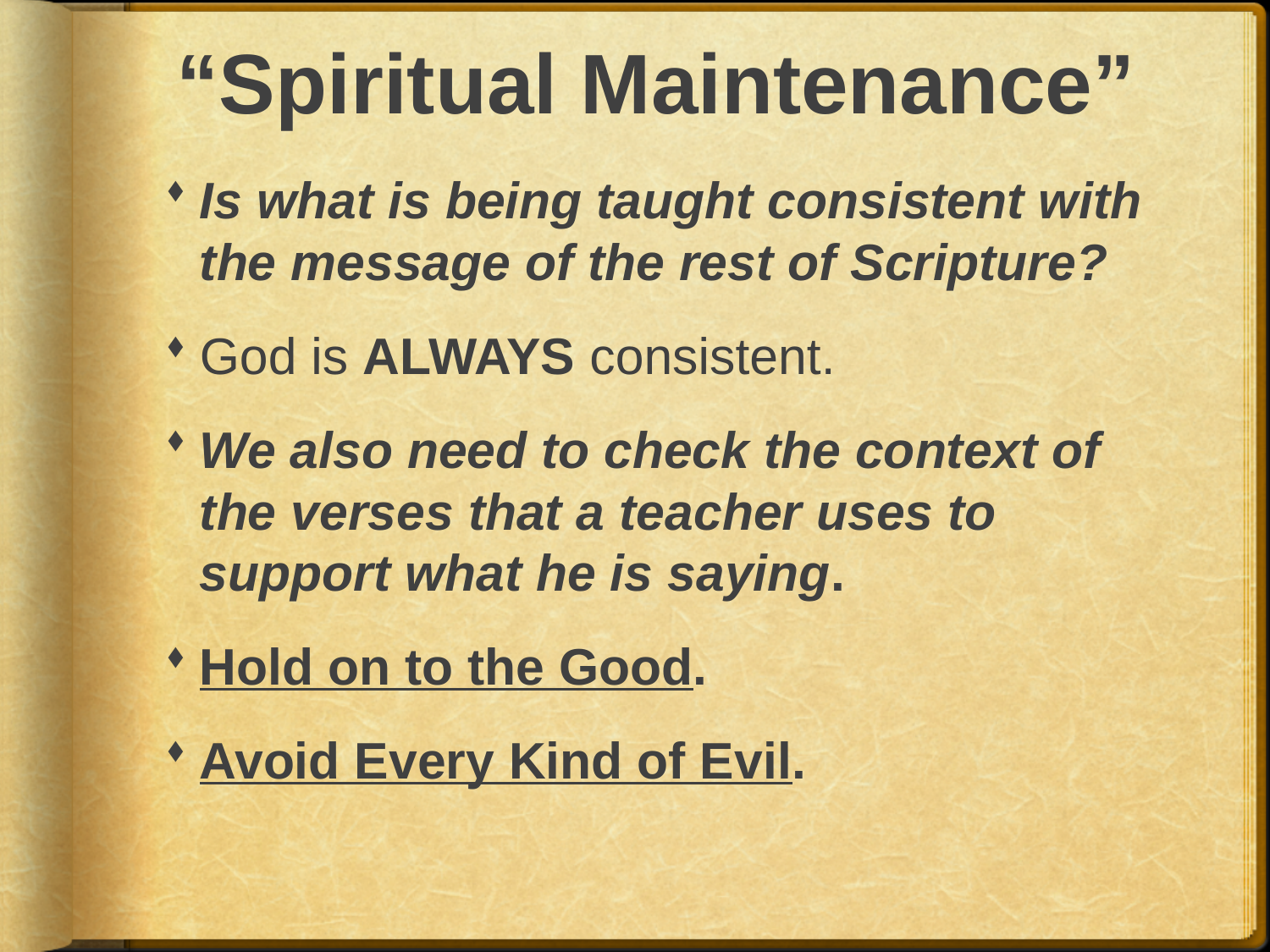

# “Spiritual Maintenance”
Is what is being taught consistent with the message of the rest of Scripture?
God is ALWAYS consistent.
We also need to check the context of the verses that a teacher uses to support what he is saying.
Hold on to the Good.
Avoid Every Kind of Evil.